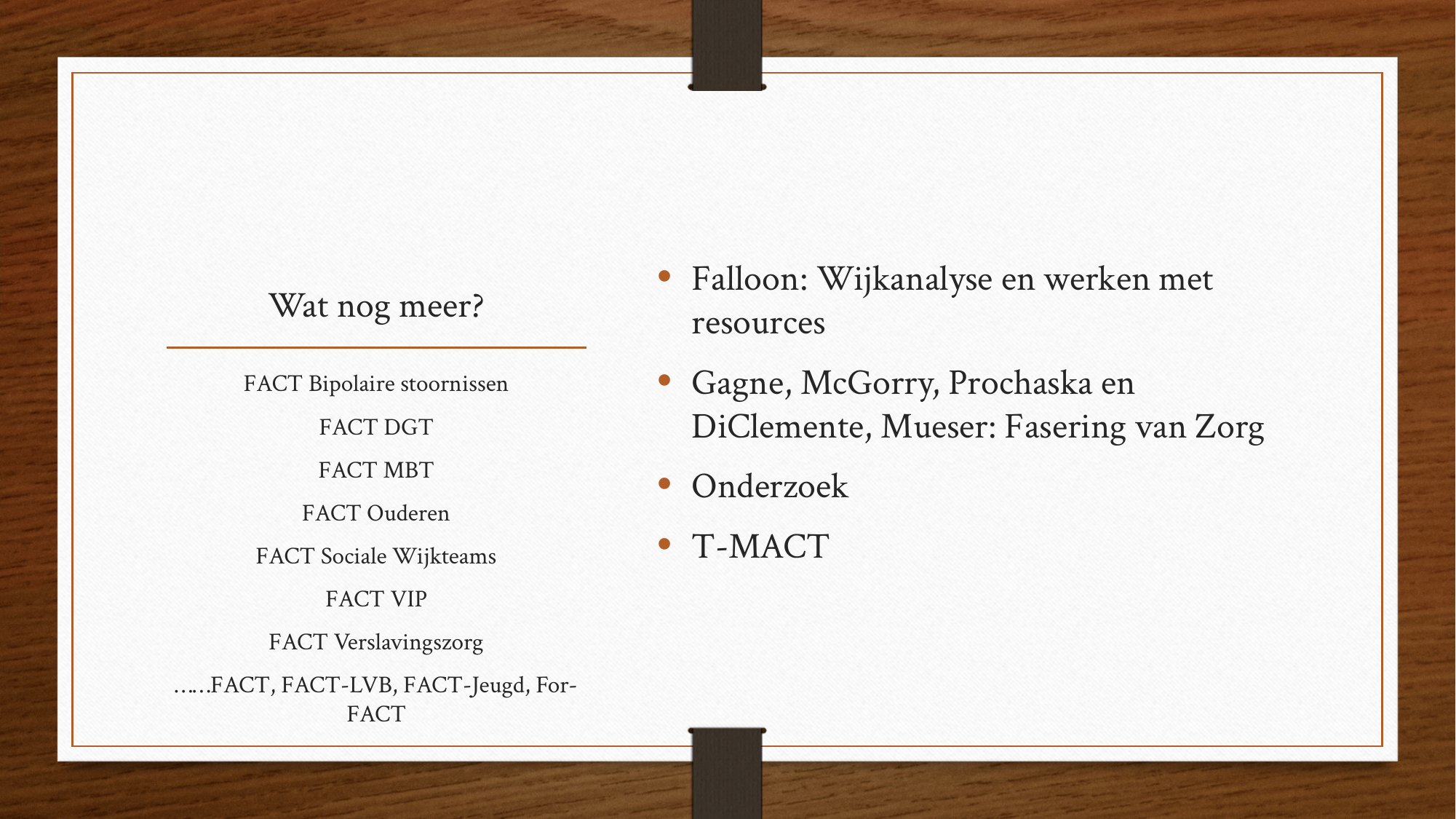

Falloon: Wijkanalyse en werken met resources
Gagne, McGorry, Prochaska en DiClemente, Mueser: Fasering van Zorg
Onderzoek
T-MACT
# Wat nog meer?
FACT Bipolaire stoornissen
FACT DGT
FACT MBT
FACT Ouderen
FACT Sociale Wijkteams
FACT VIP
FACT Verslavingszorg
……FACT, FACT-LVB, FACT-Jeugd, For-FACT